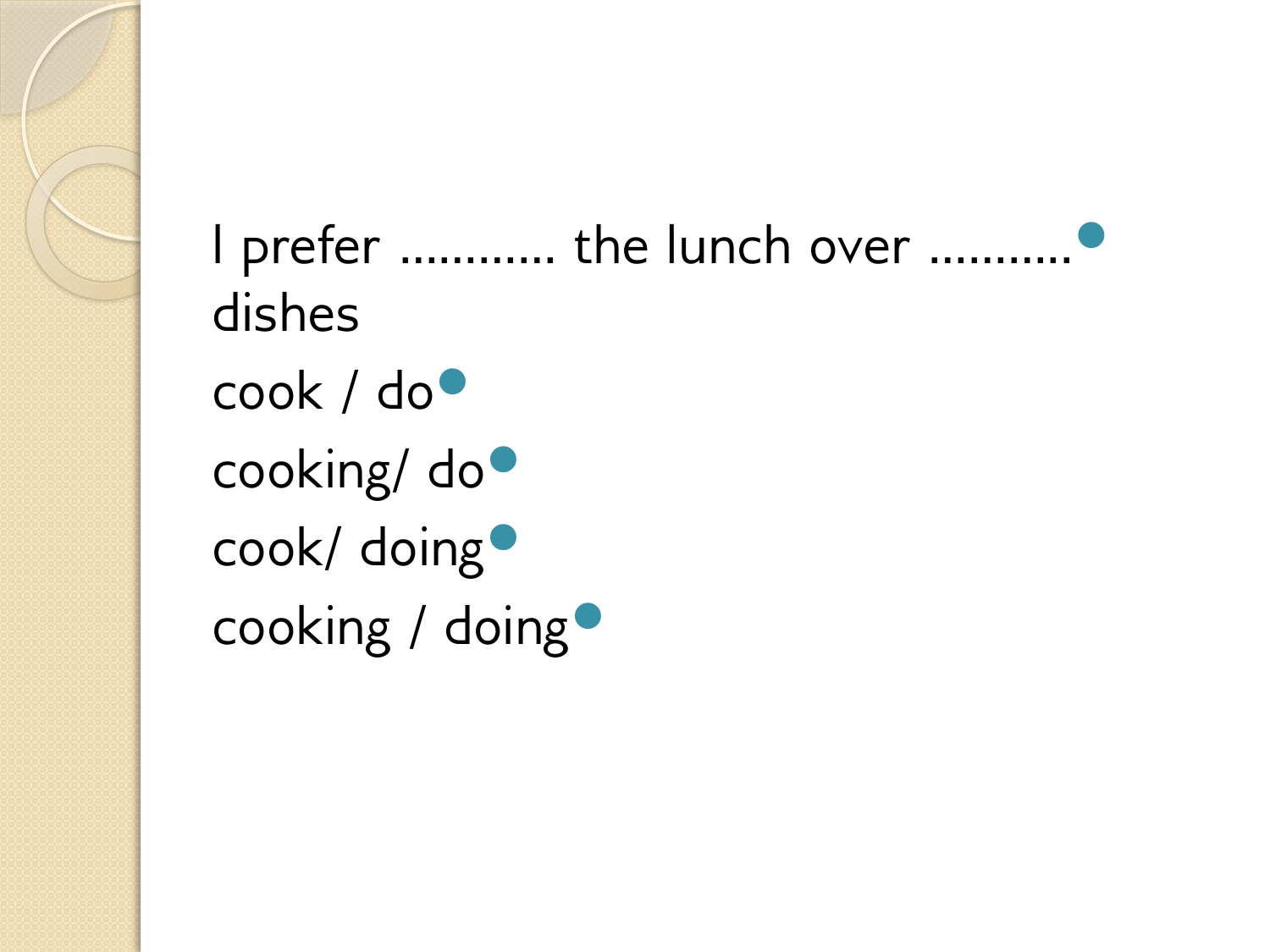

#
I prefer ………… the lunch over ……….. dishes
cook / do
cooking/ do
cook/ doing
cooking / doing